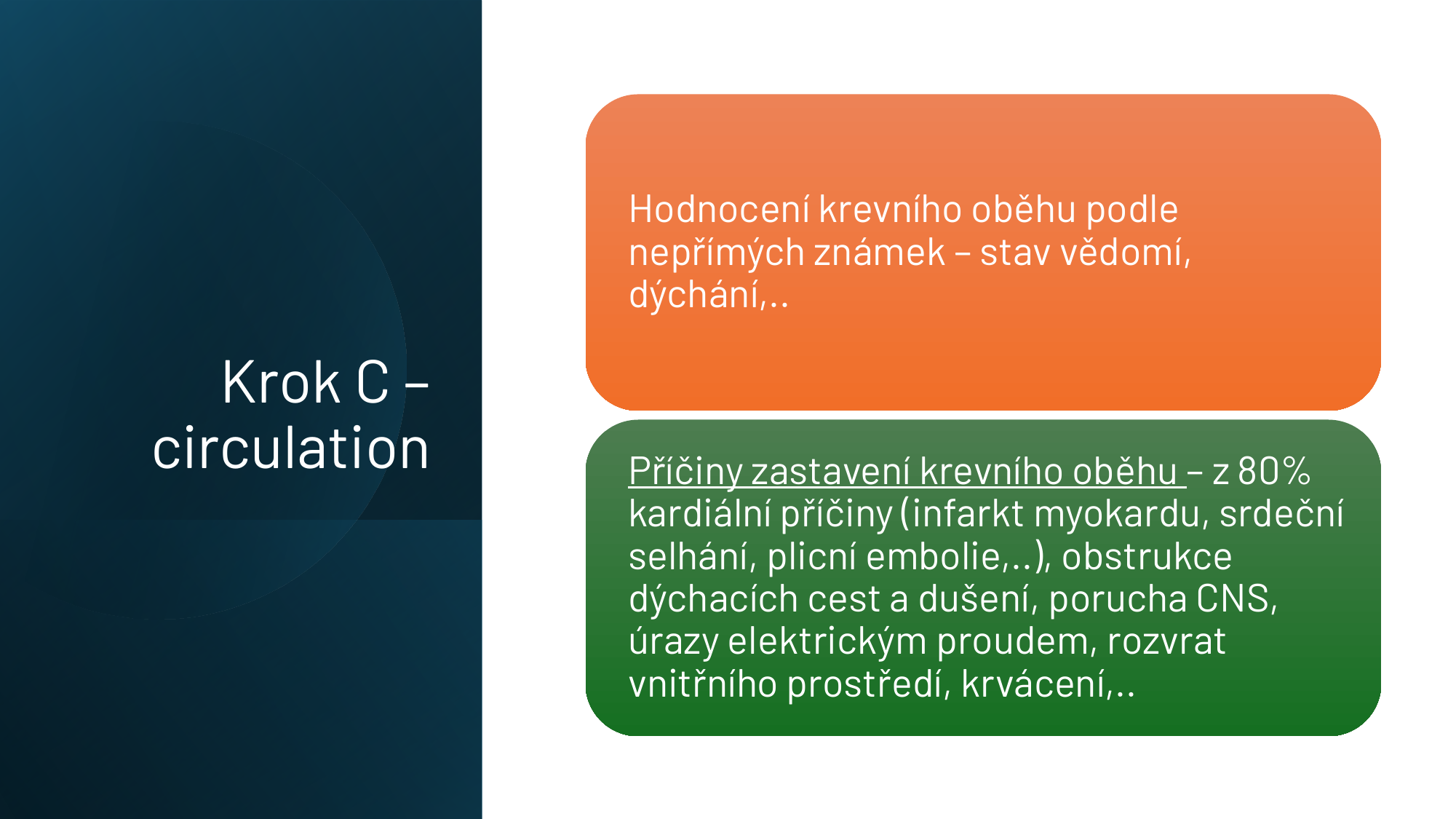

Hodnocení krevního oběhu podle nepřímých známek – stav vědomí, dýchání,..
Příčiny zastavení krevního oběhu – z 80% kardiální příčiny (infarkt myokardu, srdeční selhání, plicní embolie,..), obstrukce dýchacích cest a dušení, porucha CNS, úrazy elektrickým proudem, rozvrat vnitřního prostředí, krvácení,..

# Krok C – circulation